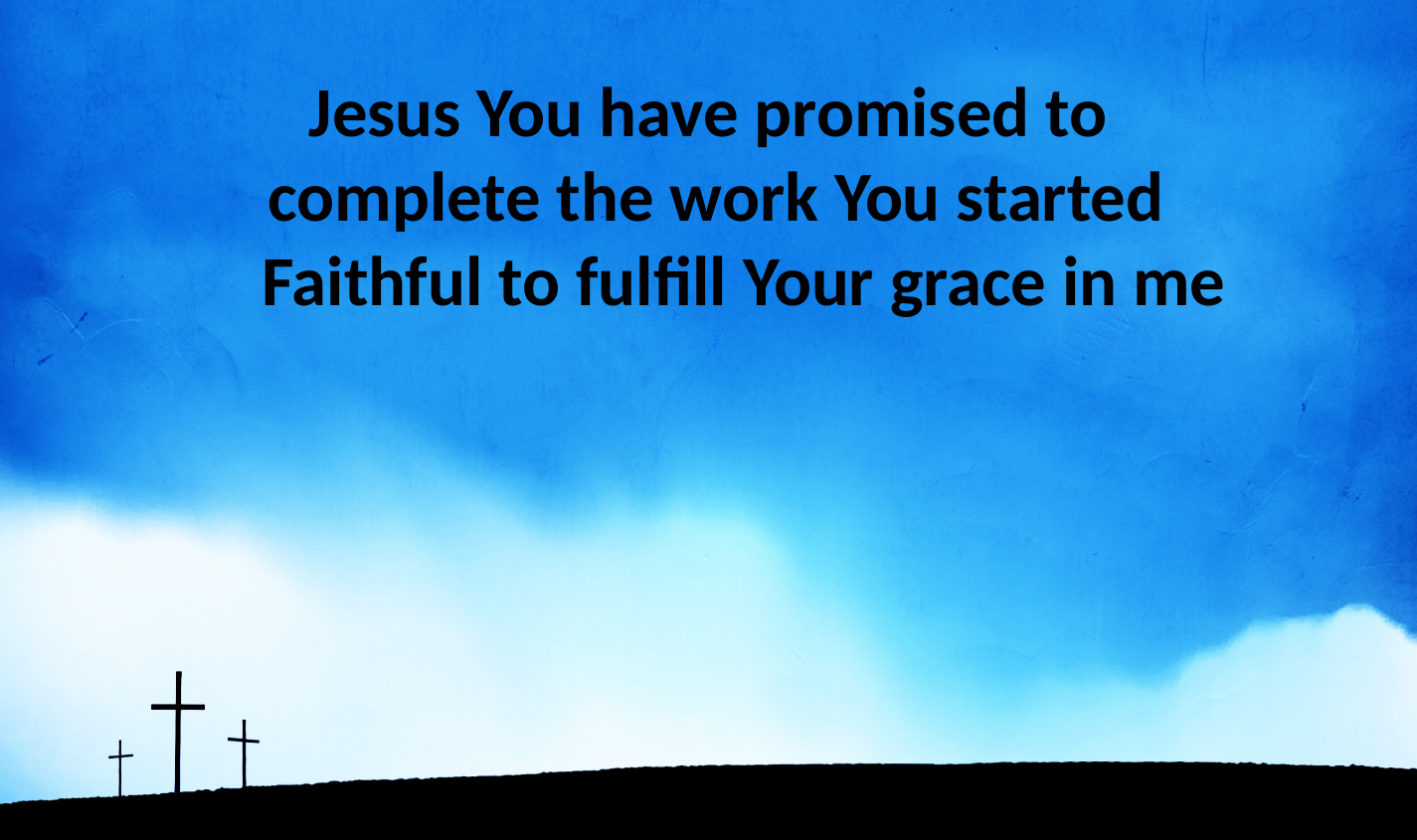

Jesus You have promised to
complete the work You started
Faithful to fulfill Your grace in me